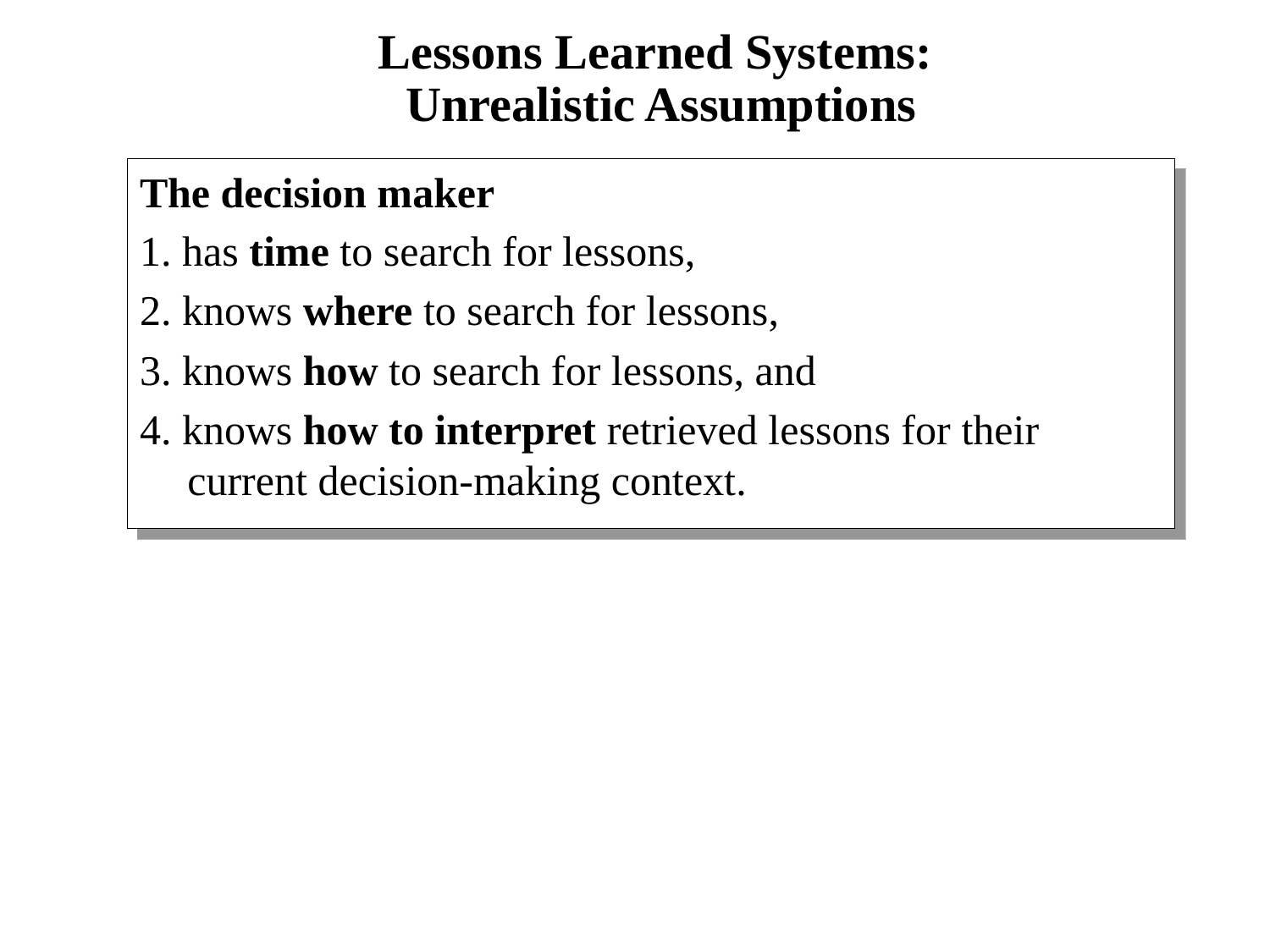

# Lessons Learned Systems: Unrealistic Assumptions
The decision maker
1. has time to search for lessons,
2. knows where to search for lessons,
3. knows how to search for lessons, and
4. knows how to interpret retrieved lessons for their current decision-making context.